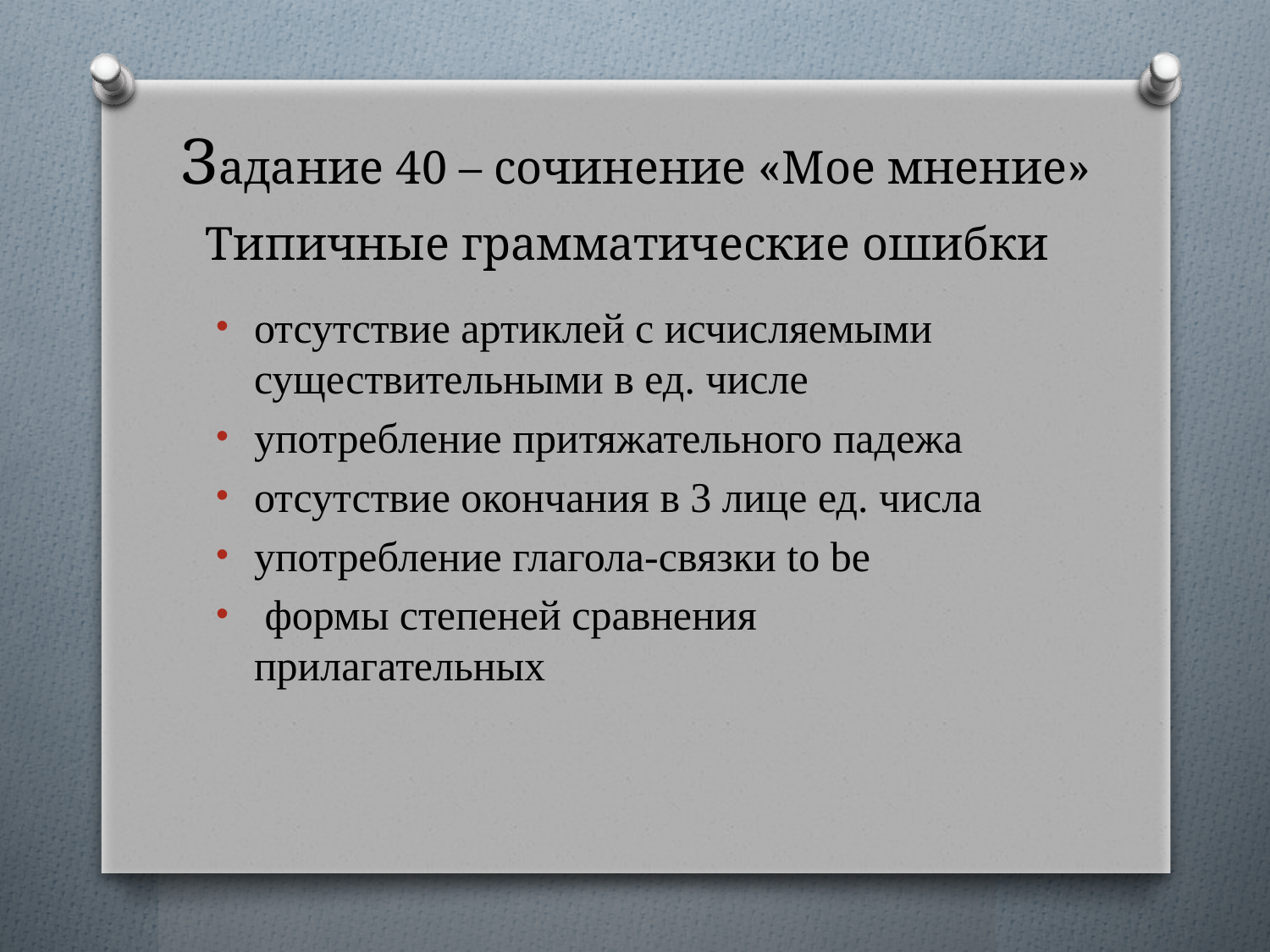

# Задание 40 – сочинение «Мое мнение» Типичные грамматические ошибки
отсутствие артиклей с исчисляемыми существительными в ед. числе
употребление притяжательного падежа
отсутствие окончания в 3 лице ед. числа
употребление глагола-связки to be
 формы степеней сравнения прилагательных